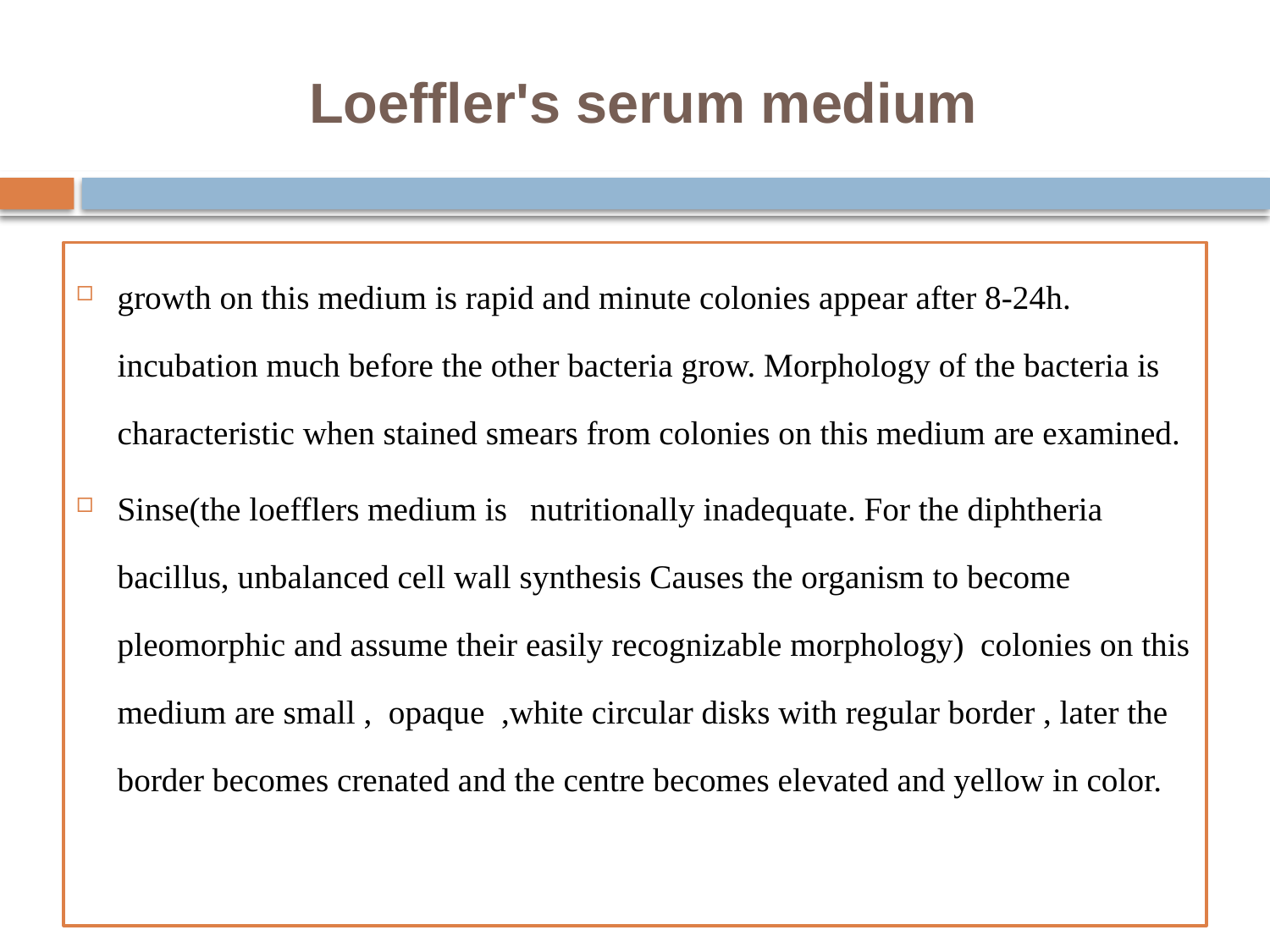

# Loeffler's serum medium
growth on this medium is rapid and minute colonies appear after 8-24h. incubation much before the other bacteria grow. Morphology of the bacteria is characteristic when stained smears from colonies on this medium are examined.
Sinse(the loefflers medium is 	nutritionally inadequate. For the diphtheria bacillus, unbalanced cell wall synthesis Causes the organism to become pleomorphic and assume their easily recognizable morphology)  colonies on this medium are small ,  opaque  ,white circular disks with regular border , later the border becomes crenated and the centre becomes elevated and yellow in color.